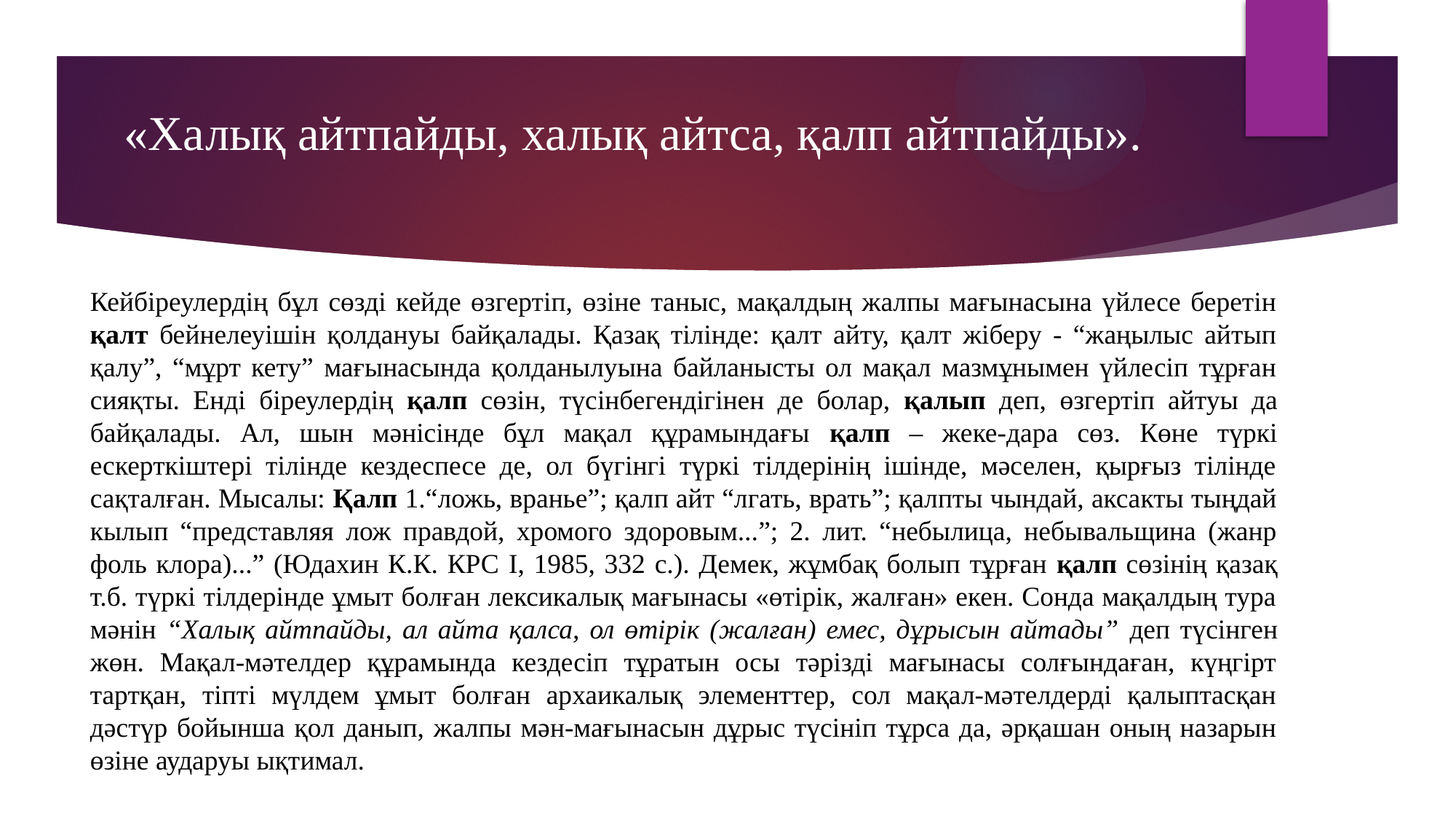

# «Халық айтпайды, халық айтса, қалп айтпайды».
Кейбіреулердің бұл сөзді кейде өзгертіп, өзіне таныс, мақалдың жалпы мағынасына үйлесе беретін қалт бейнелеуішін қолдануы байқалады. Қазақ тілінде: қалт айту, қалт жіберу - “жаңылыс айтып қалу”, “мұрт кету” мағынасында қолданылуына байланысты ол мақал мазмұнымен үйлесіп тұрған сияқты. Енді біреулердің қалп сөзін, түсінбегендігінен де болар, қалып деп, өзгертіп айтуы да байқалады. Ал, шын мәнісінде бұл мақал құрамындағы қалп – жеке-дара сөз. Көне түркі ескерткіштері тілінде кездеспесе де, ол бүгінгі түркі тілдерінің ішінде, мәселен, қырғыз тілінде сақталған. Мысалы: Қалп 1.“ложь, вранье”; қалп айт “лгать, врать”; қалпты чындай, аксакты тыңдай кылып “представляя лож правдой, хромого здоровым...”; 2. лит. “небылица, небывальщина (жанр фоль клора)...” (Юдахин К.К. КРС I, 1985, 332 с.). Демек, жұмбақ болып тұрған қалп сөзінің қазақ т.б. түркі тілдерінде ұмыт болған лексикалық мағынасы «өтірік, жалған» екен. Сонда мақалдың тура мәнін “Халық айтпайды, ал айта қалса, ол өтірік (жалған) емес, дұрысын айтады” деп түсінген жөн. Мақал-мәтелдер құрамында кездесіп тұратын осы тәрізді мағынасы солғындаған, күңгірт тартқан, тіпті мүлдем ұмыт болған архаикалық элементтер, сол мақал-мәтелдерді қалыптасқан дәстүр бойынша қол данып, жалпы мән-мағынасын дұрыс түсініп тұрса да, әрқашан оның назарын өзіне аударуы ықтимал.